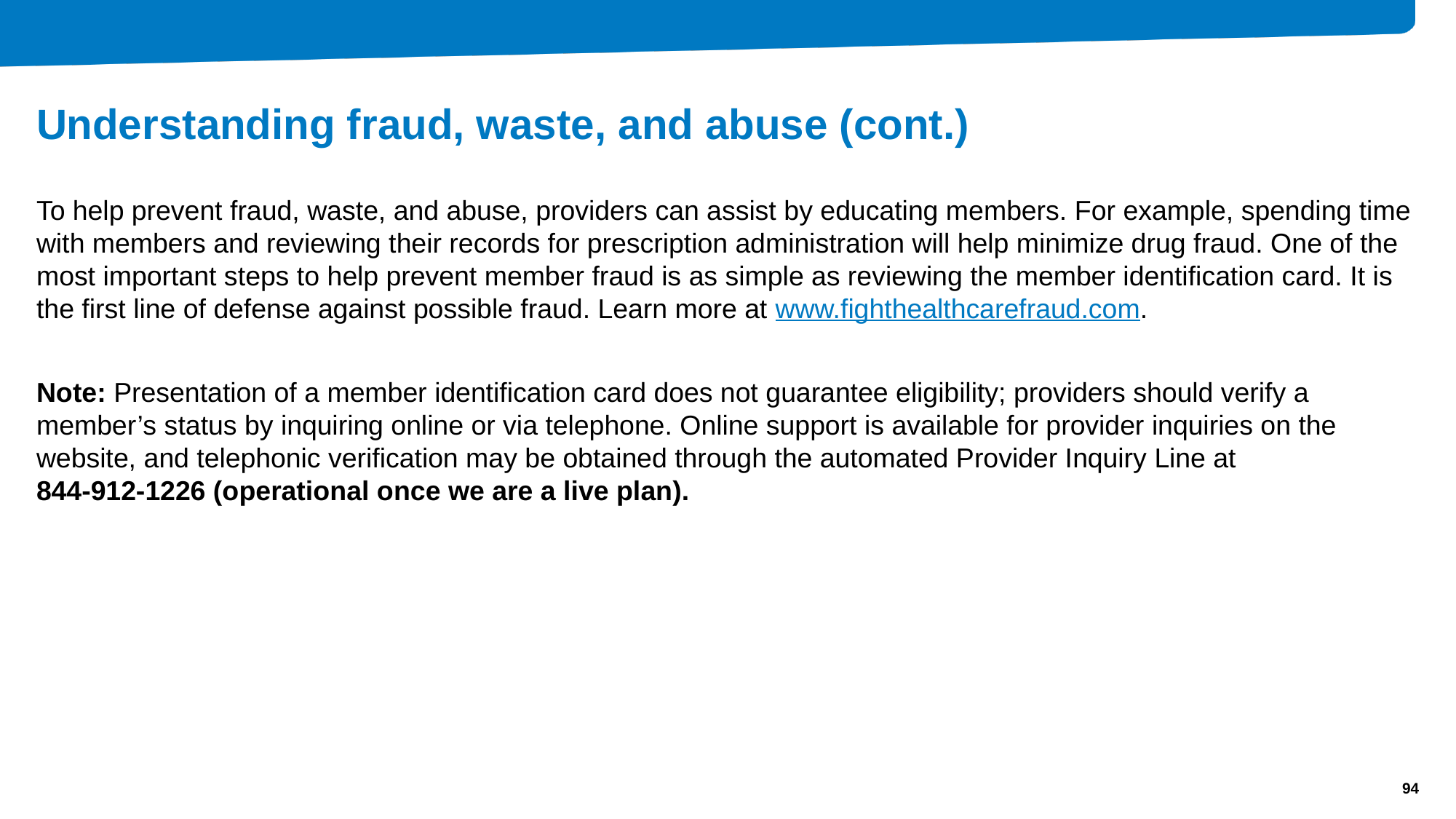

# Understanding fraud, waste, and abuse (cont.)
To help prevent fraud, waste, and abuse, providers can assist by educating members. For example, spending time with members and reviewing their records for prescription administration will help minimize drug fraud. One of the most important steps to help prevent member fraud is as simple as reviewing the member identification card. It is the first line of defense against possible fraud. Learn more at www.fighthealthcarefraud.com.

Note: Presentation of a member identification card does not guarantee eligibility; providers should verify a member’s status by inquiring online or via telephone. Online support is available for provider inquiries on the website, and telephonic verification may be obtained through the automated Provider Inquiry Line at                 844-912-1226 (operational once we are a live plan).
94